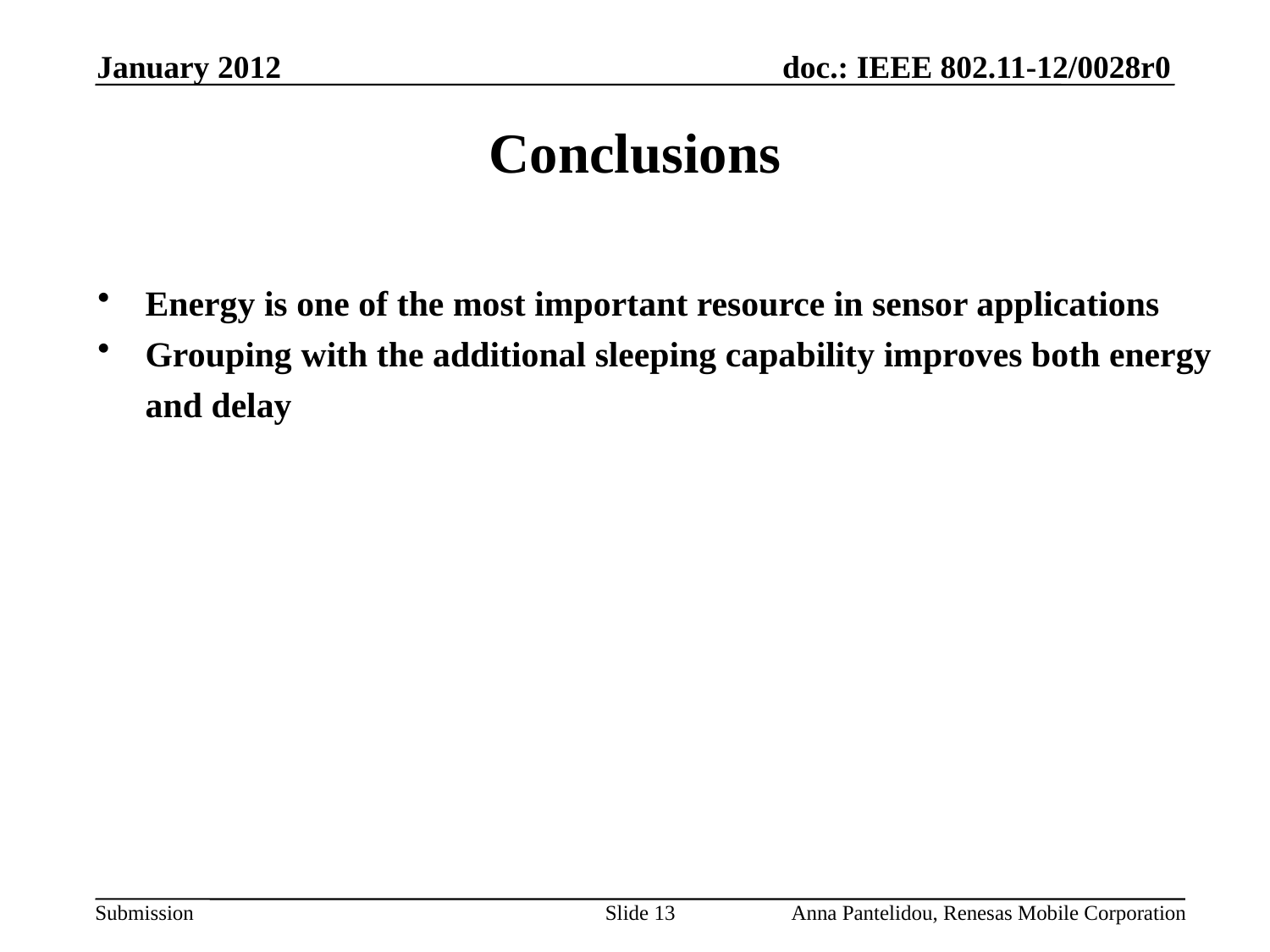

January 2012
# Conclusions
Energy is one of the most important resource in sensor applications
Grouping with the additional sleeping capability improves both energy and delay
Slide 13
Anna Pantelidou, Renesas Mobile Corporation